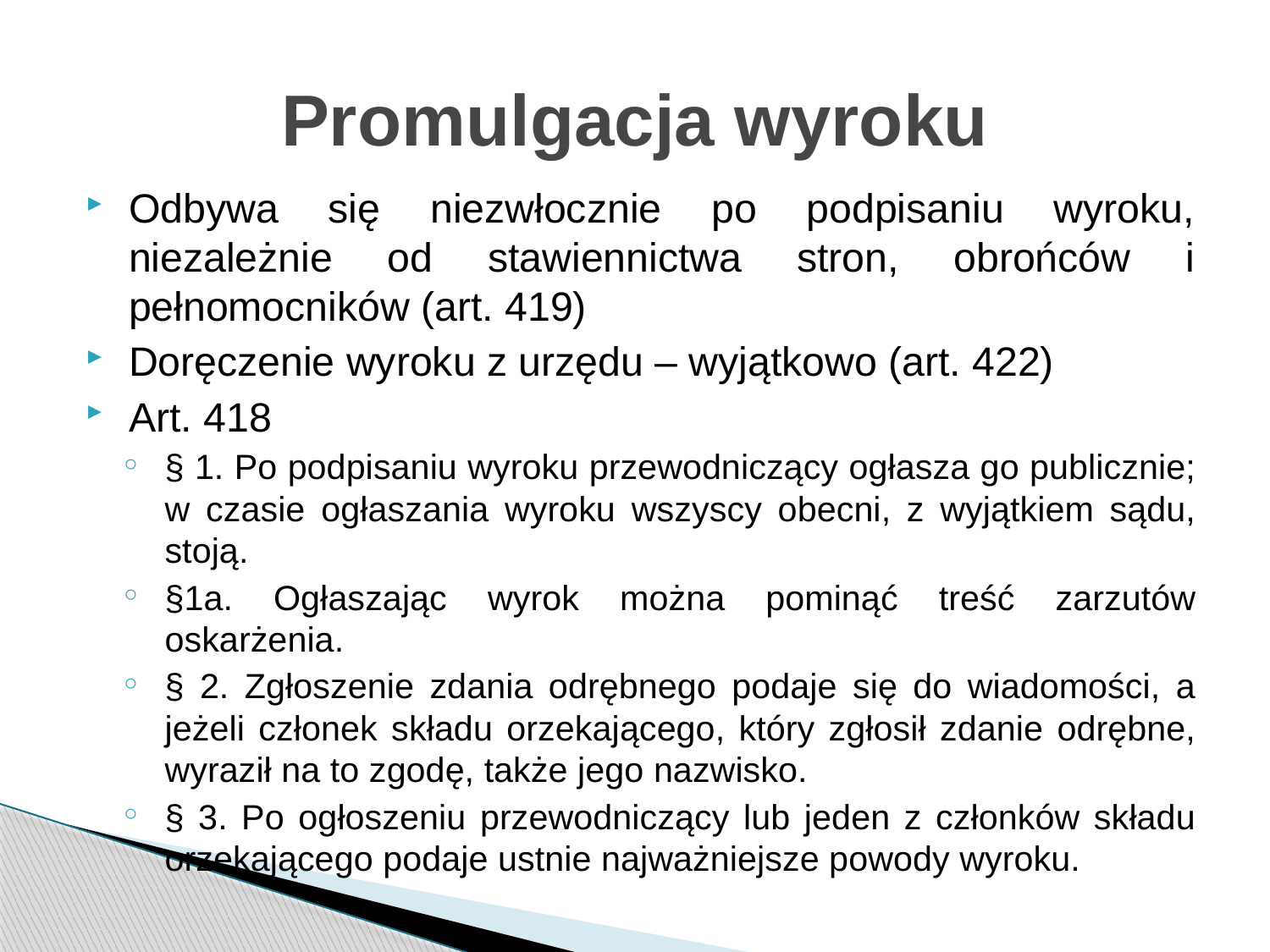

# Promulgacja wyroku
Odbywa się niezwłocznie po podpisaniu wyroku, niezależnie od stawiennictwa stron, obrońców i pełnomocników (art. 419)
Doręczenie wyroku z urzędu – wyjątkowo (art. 422)
Art. 418
§ 1. Po podpisaniu wyroku przewodniczący ogłasza go publicznie; w czasie ogłaszania wyroku wszyscy obecni, z wyjątkiem sądu, stoją.
§1a. Ogłaszając wyrok można pominąć treść zarzutów oskarżenia.
§ 2. Zgłoszenie zdania odrębnego podaje się do wiadomości, a jeżeli członek składu orzekającego, który zgłosił zdanie odrębne, wyraził na to zgodę, także jego nazwisko.
§ 3. Po ogłoszeniu przewodniczący lub jeden z członków składu orzekającego podaje ustnie najważniejsze powody wyroku.